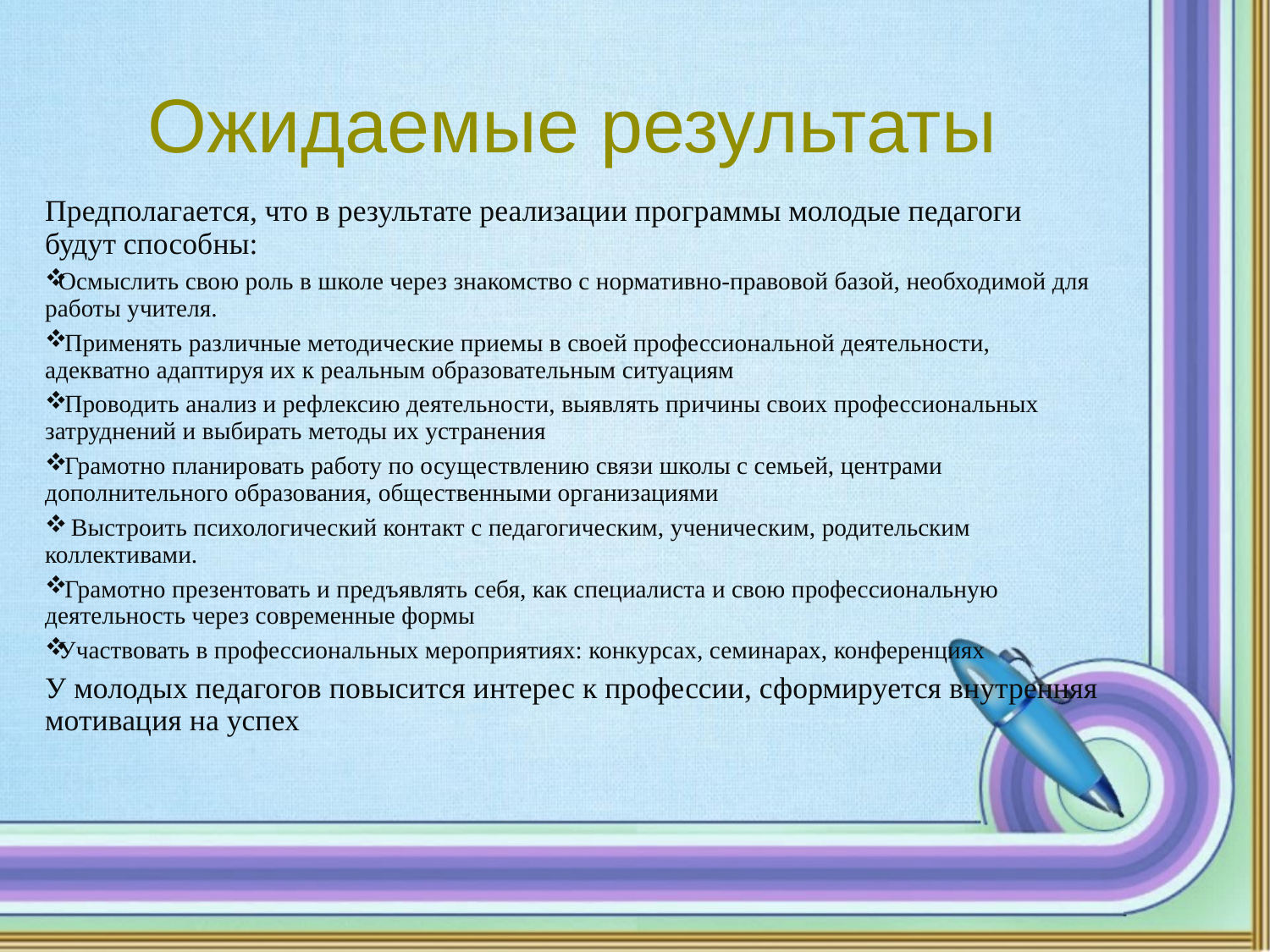

# Ожидаемые результаты
Предполагается, что в результате реализации программы молодые педагоги будут способны:
Осмыслить свою роль в школе через знакомство с нормативно-правовой базой, необходимой для работы учителя.
 Применять различные методические приемы в своей профессиональной деятельности, адекватно адаптируя их к реальным образовательным ситуациям
 Проводить анализ и рефлексию деятельности, выявлять причины своих профессиональных затруднений и выбирать методы их устранения
 Грамотно планировать работу по осуществлению связи школы с семьей, центрами дополнительного образования, общественными организациями
  Выстроить психологический контакт с педагогическим, ученическим, родительским коллективами.
 Грамотно презентовать и предъявлять себя, как специалиста и свою профессиональную деятельность через современные формы
Участвовать в профессиональных мероприятиях: конкурсах, семинарах, конференциях
У молодых педагогов повысится интерес к профессии, сформируется внутренняя мотивация на успех